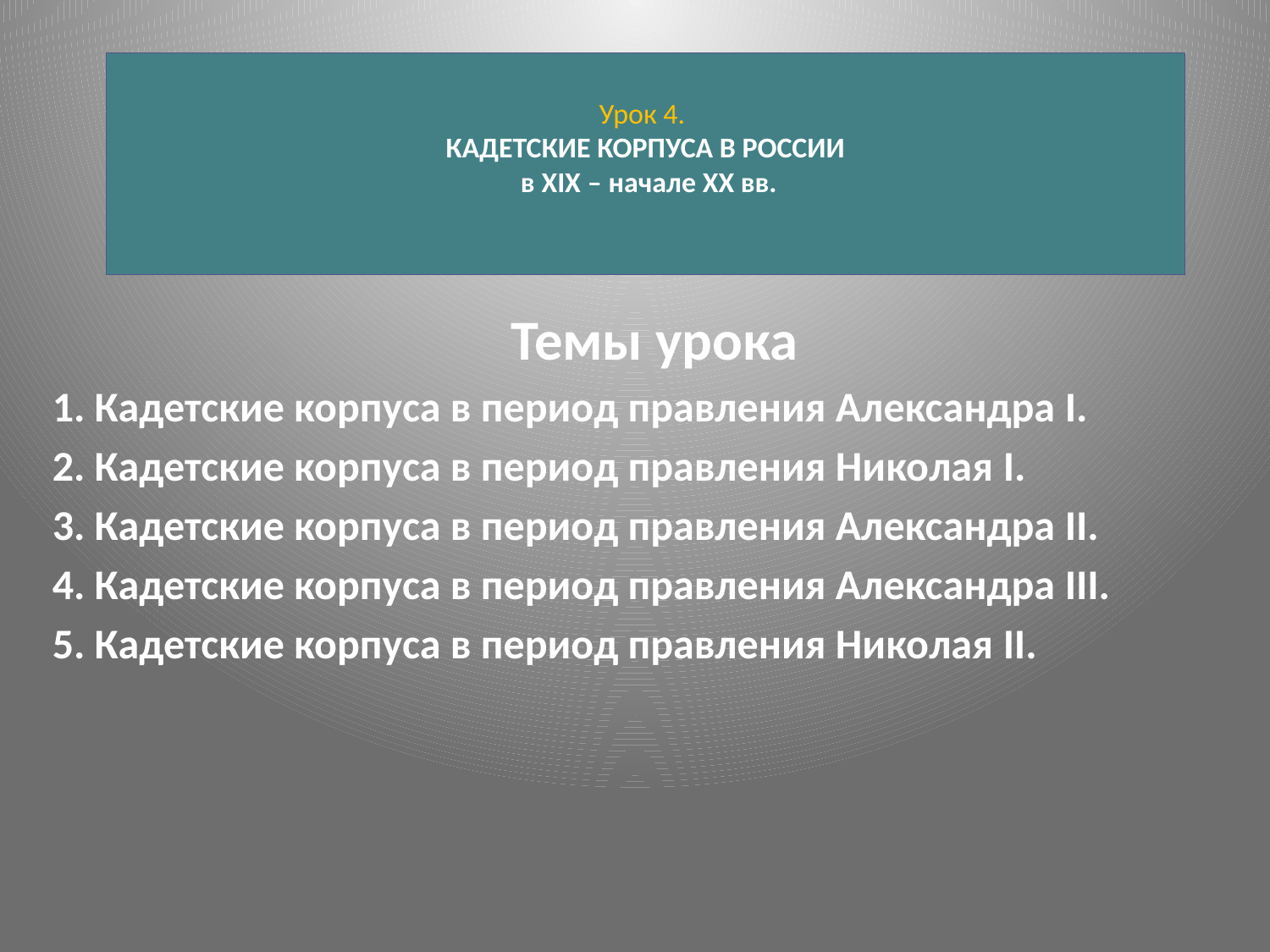

# Урок 4. КАДЕТСКИЕ КОРПУСА В РОССИИ в XIX – начале ХХ вв.
Темы урока
1. Кадетские корпуса в период правления Александра I.
2. Кадетские корпуса в период правления Николая I.
3. Кадетские корпуса в период правления Александра II.
4. Кадетские корпуса в период правления Александра III.
5. Кадетские корпуса в период правления Николая II.